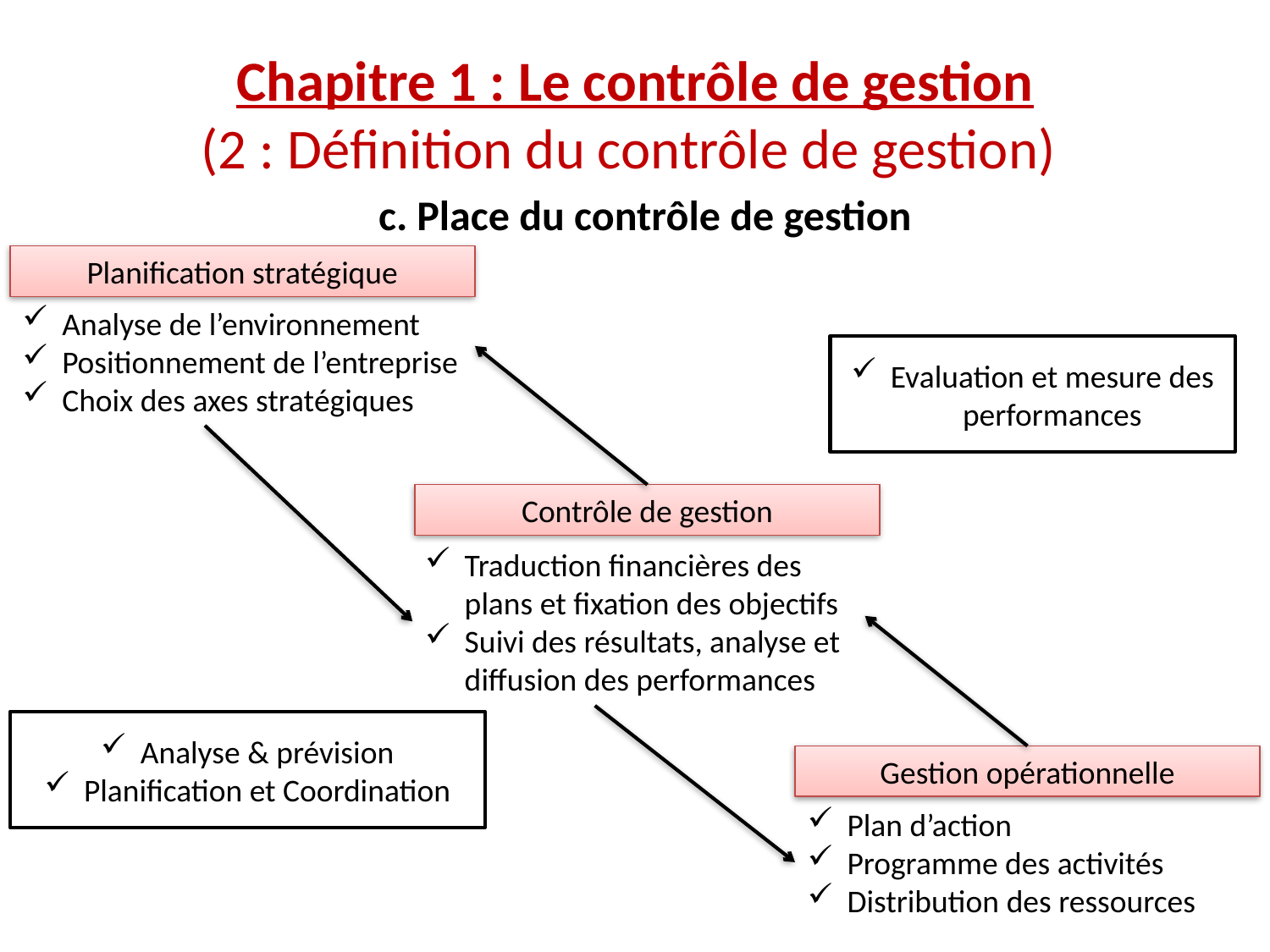

Chapitre 1 : Le contrôle de gestion
(2 : Définition du contrôle de gestion)
c. Place du contrôle de gestion
Planification stratégique
Analyse de l’environnement
Positionnement de l’entreprise
Choix des axes stratégiques
Evaluation et mesure des performances
Contrôle de gestion
Traduction financières des plans et fixation des objectifs
Suivi des résultats, analyse et diffusion des performances
Analyse & prévision
Planification et Coordination
Gestion opérationnelle
Plan d’action
Programme des activités
Distribution des ressources